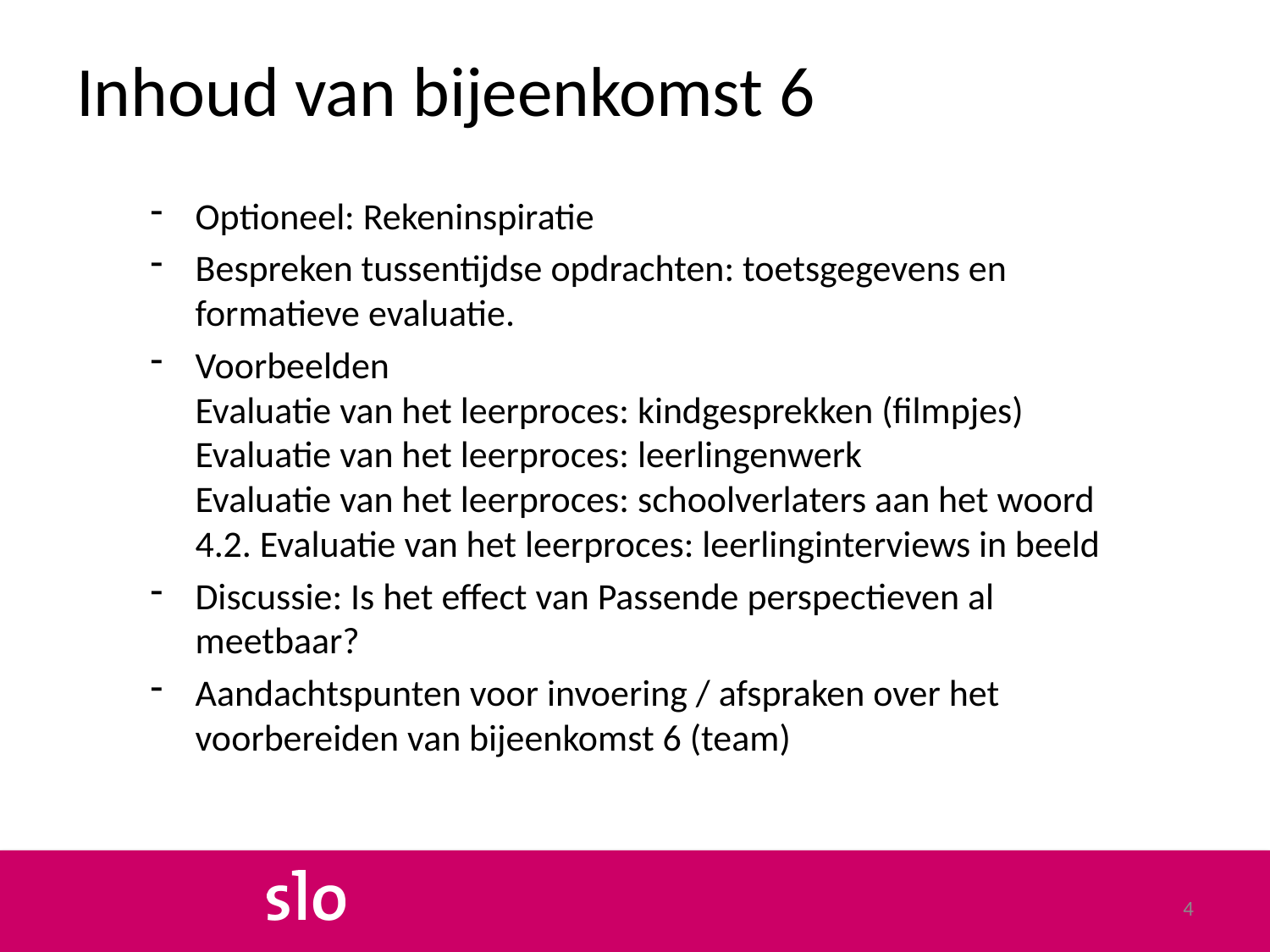

# Inhoud van bijeenkomst 6
Optioneel: Rekeninspiratie
Bespreken tussentijdse opdrachten: toetsgegevens en formatieve evaluatie.
Voorbeelden
Evaluatie van het leerproces: kindgesprekken (filmpjes)
Evaluatie van het leerproces: leerlingenwerk
Evaluatie van het leerproces: schoolverlaters aan het woord 4.2. Evaluatie van het leerproces: leerlinginterviews in beeld
Discussie: Is het effect van Passende perspectieven al meetbaar?
Aandachtspunten voor invoering / afspraken over het voorbereiden van bijeenkomst 6 (team)

4